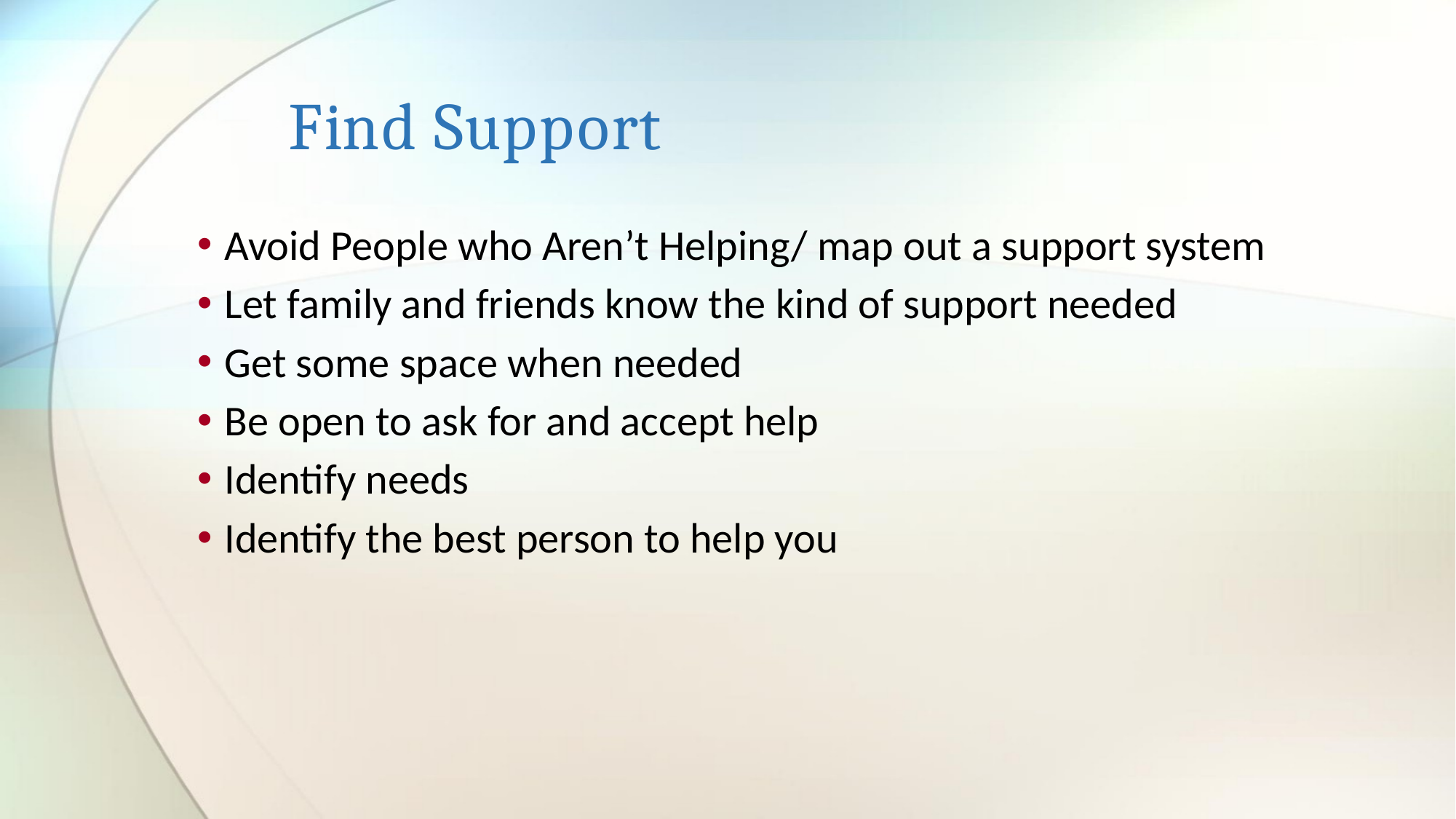

# Find Support
Avoid People who Aren’t Helping/ map out a support system
Let family and friends know the kind of support needed
Get some space when needed
Be open to ask for and accept help
Identify needs
Identify the best person to help you